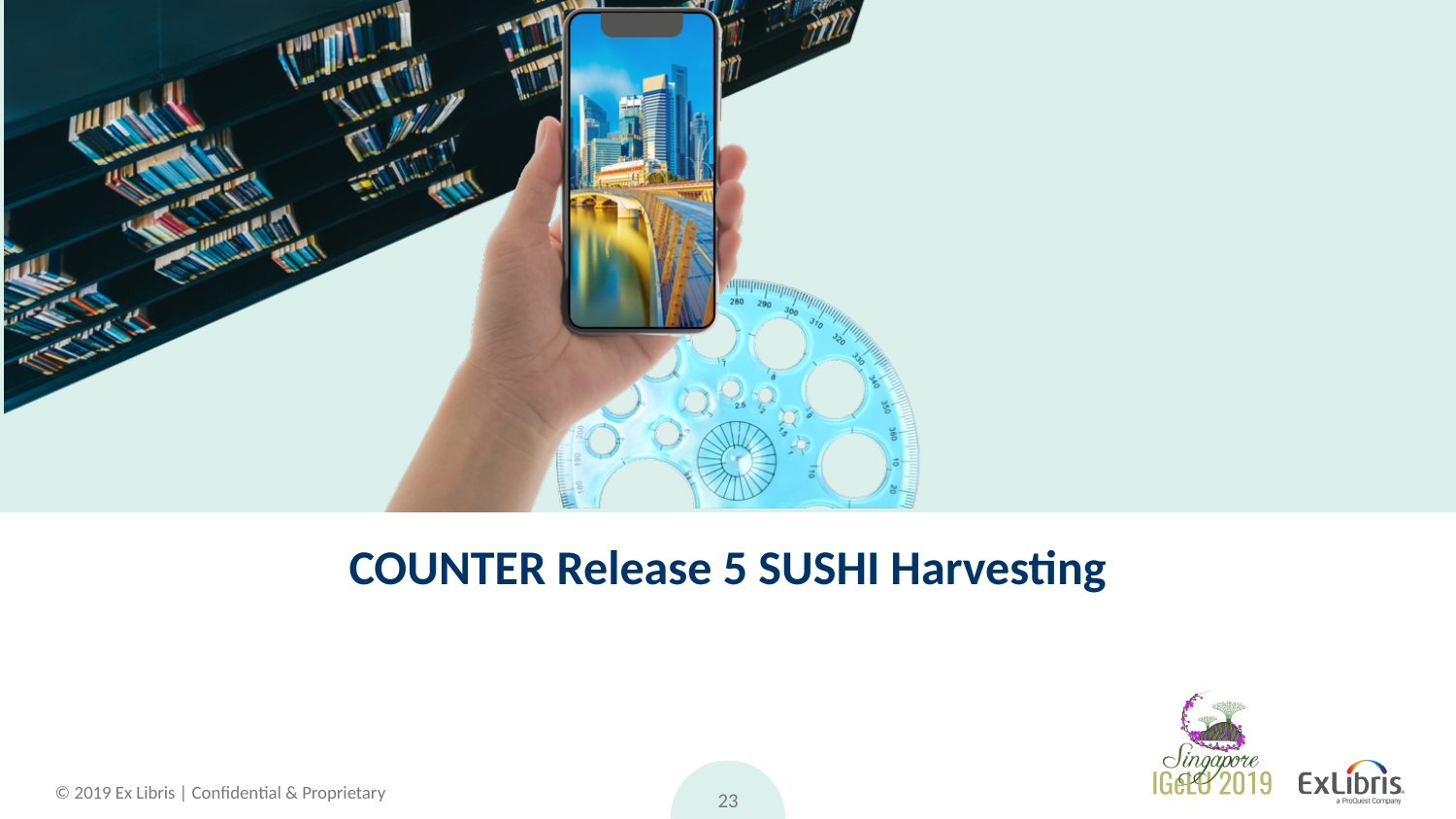

# COUNTER Release 5 SUSHI Harvesting
23